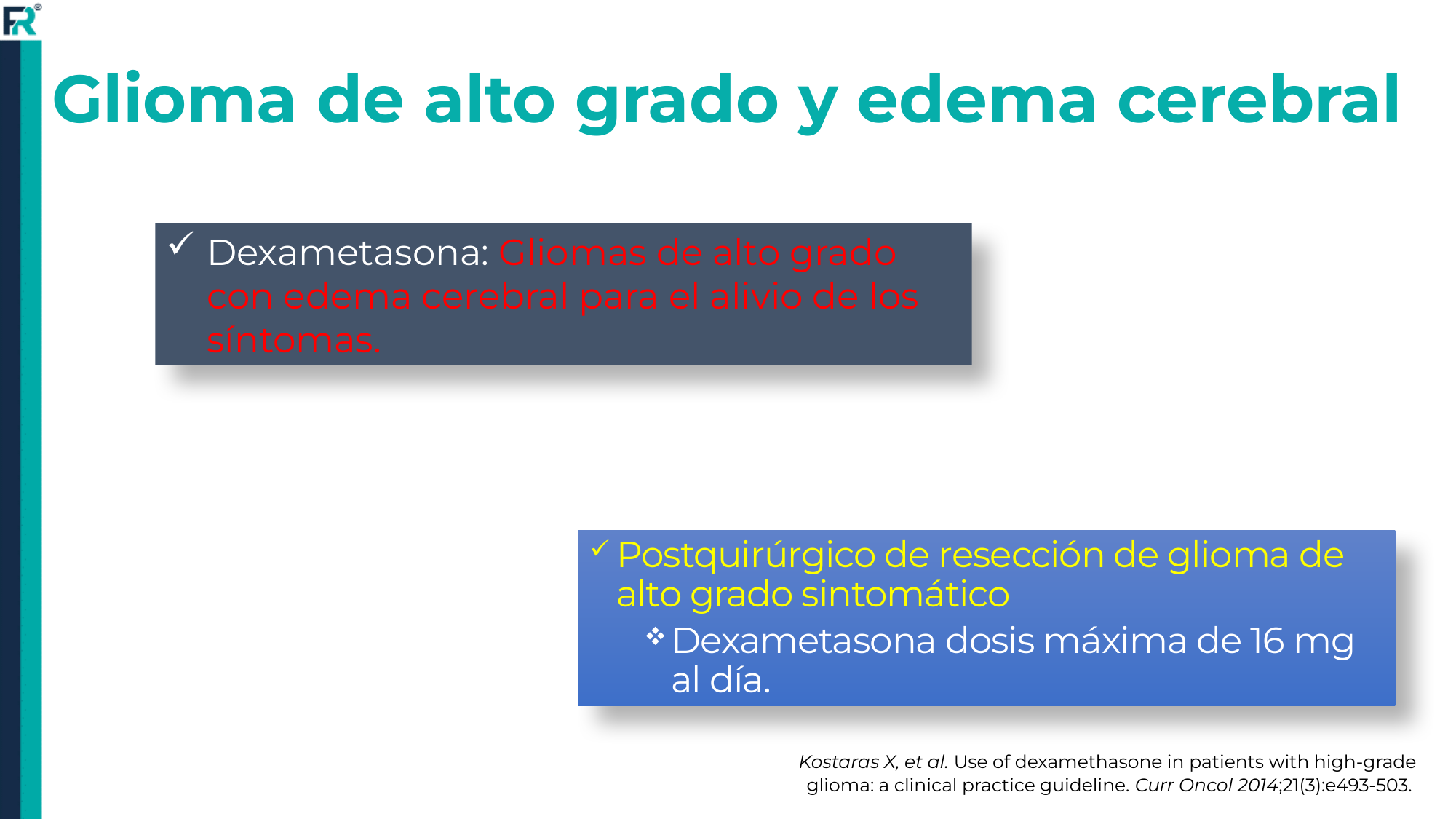

Glioma de alto grado y edema cerebral
Dexametasona: Gliomas de alto grado con edema cerebral para el alivio de los síntomas.
Postquirúrgico de resección de glioma de alto grado sintomático
Dexametasona dosis máxima de 16 mg al día.

Kostaras X, et al. Use of dexamethasone in patients with high-grade glioma: a clinical practice guideline. Curr Oncol 2014;21(3):e493-503.